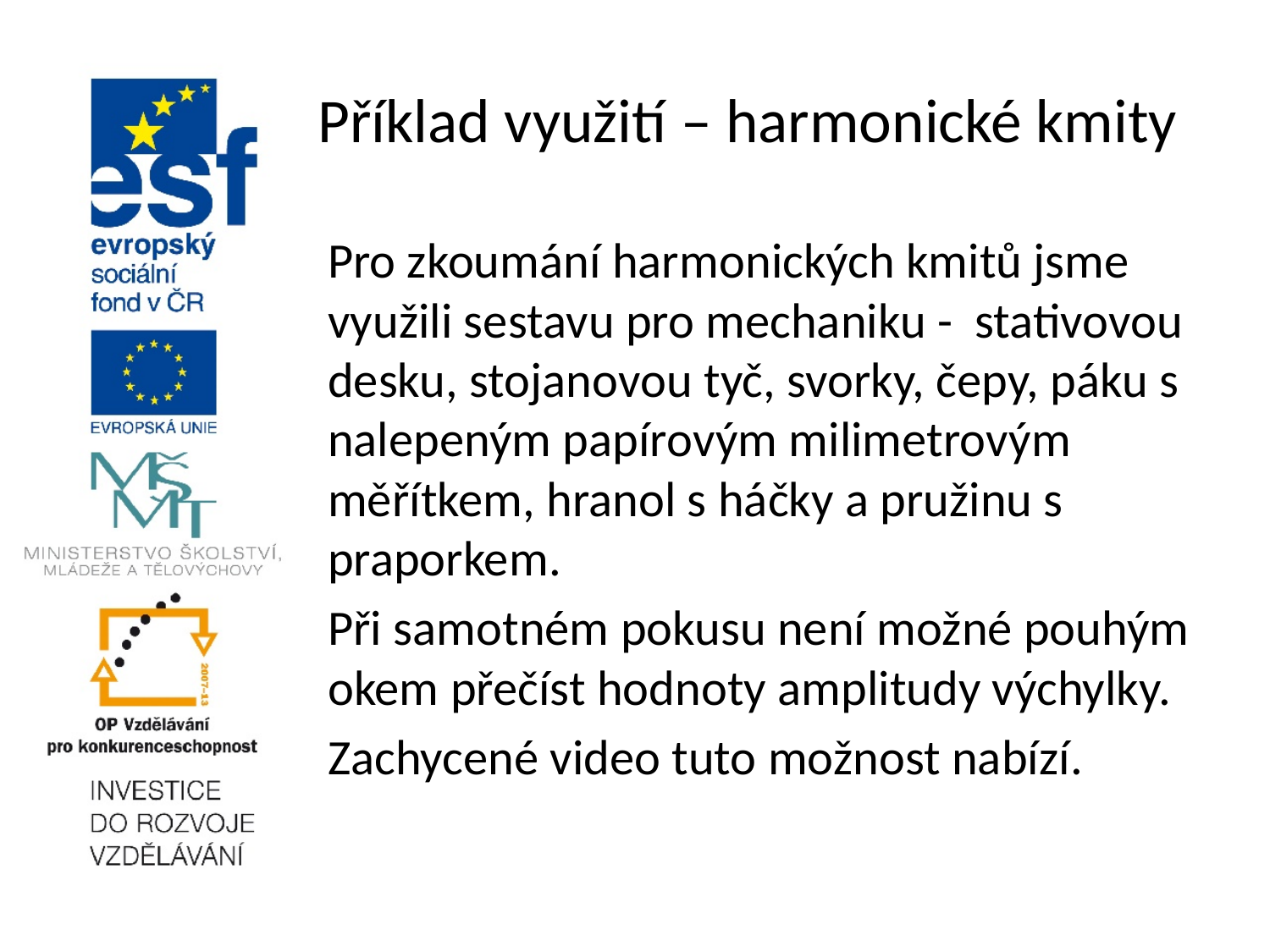

# Příklad využití – harmonické kmity
Pro zkoumání harmonických kmitů jsme využili sestavu pro mechaniku -  stativovou desku, stojanovou tyč, svorky, čepy, páku s nalepeným papírovým milimetrovým měřítkem, hranol s háčky a pružinu s praporkem.
Při samotném pokusu není možné pouhým okem přečíst hodnoty amplitudy výchylky.
Zachycené video tuto možnost nabízí.